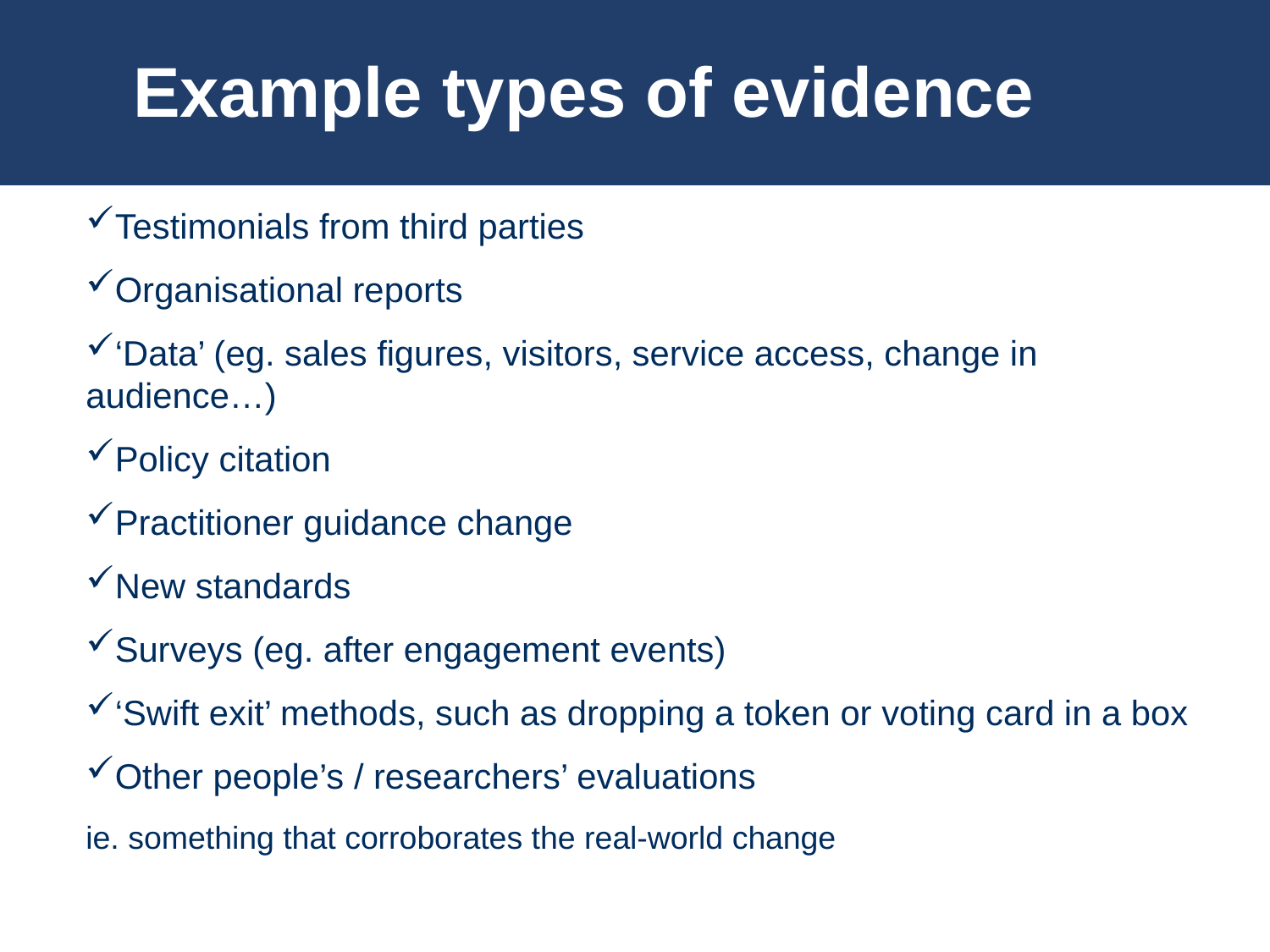

# Example types of evidence
Testimonials from third parties
Organisational reports
‘Data’ (eg. sales figures, visitors, service access, change in audience…)
Policy citation
Practitioner guidance change
New standards
Surveys (eg. after engagement events)
‘Swift exit’ methods, such as dropping a token or voting card in a box
Other people’s / researchers’ evaluations
ie. something that corroborates the real-world change